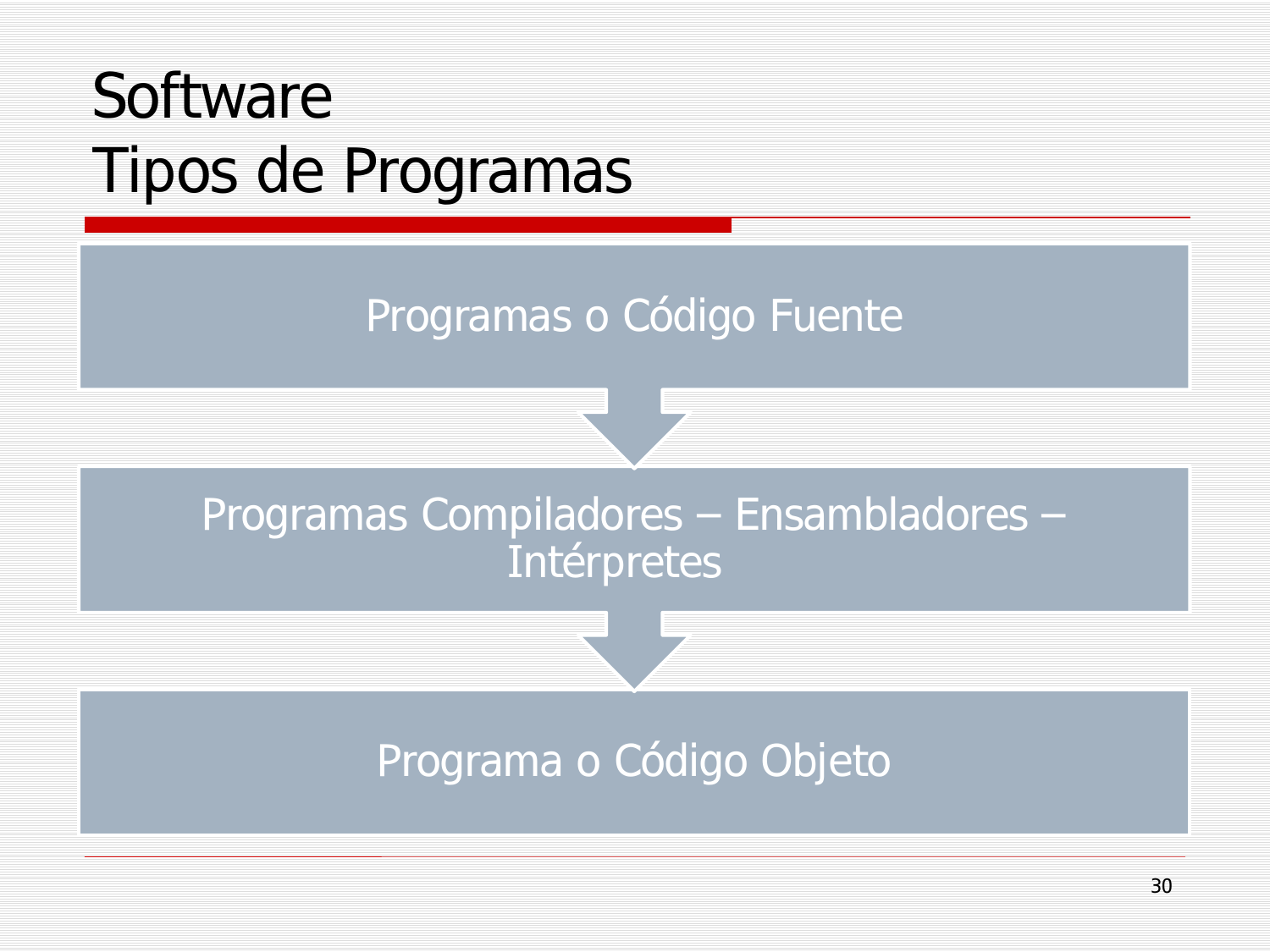

# Software Tipos de Programas
Programa o Código Objeto
Programas Compiladores – Ensambladores – Intérpretes
Programas o Código Fuente
30